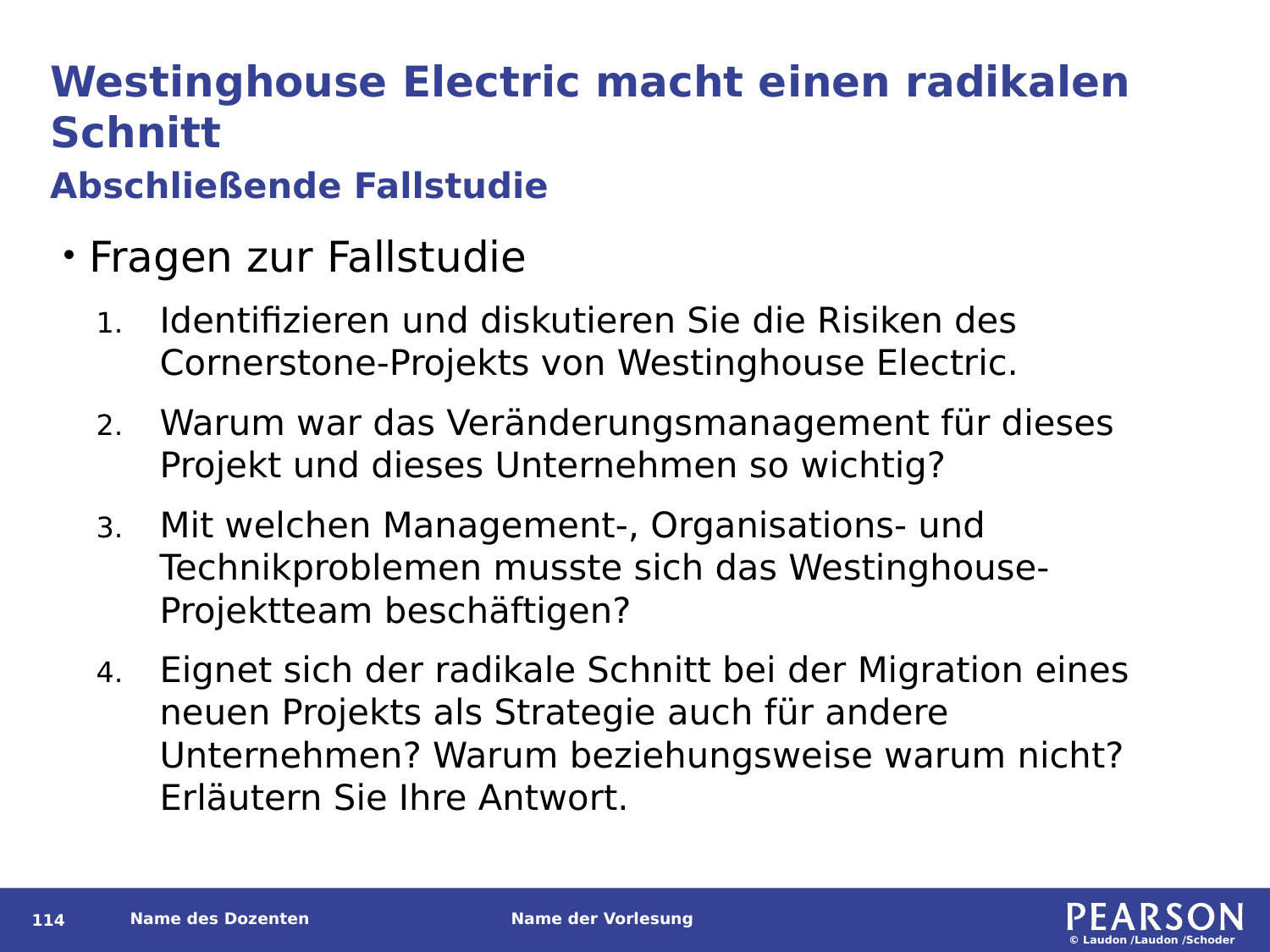

# Westinghouse Electric macht einen radikalen Schnitt
Abschließende Fallstudie
Fragen zur Fallstudie
Identifizieren und diskutieren Sie die Risiken des Cornerstone-Projekts von Westinghouse Electric.
Warum war das Veränderungsmanagement für dieses Projekt und dieses Unternehmen so wichtig?
Mit welchen Management-, Organisations- und Technikproblemen musste sich das Westinghouse-Projektteam beschäftigen?
Eignet sich der radikale Schnitt bei der Migration eines neuen Projekts als Strategie auch für andere Unternehmen? Warum beziehungsweise warum nicht? Erläutern Sie Ihre Antwort.
114